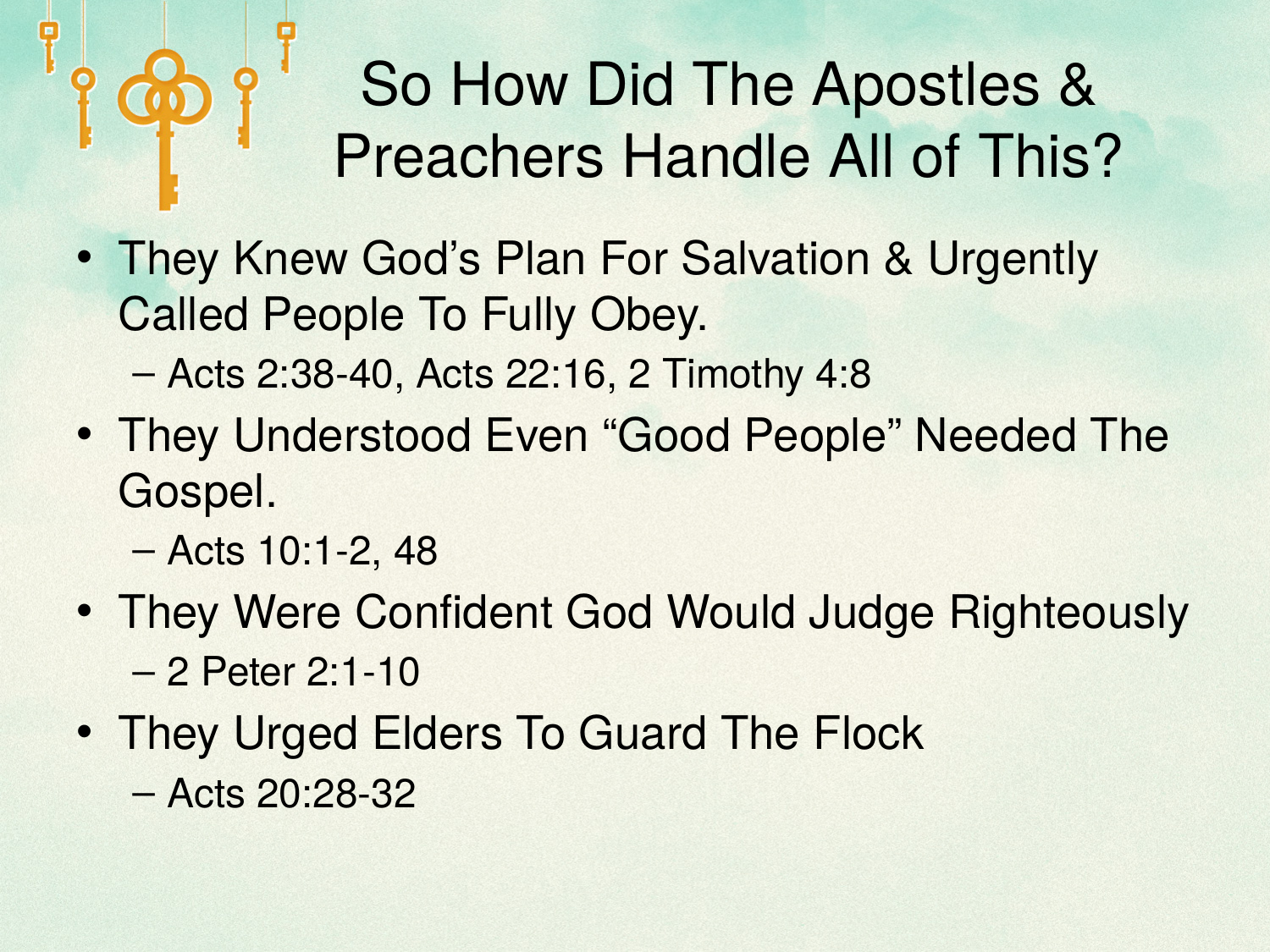

# So How Did The Apostles & Preachers Handle All of This?
They Knew God’s Plan For Salvation & Urgently Called People To Fully Obey.
Acts 2:38-40, Acts 22:16, 2 Timothy 4:8
They Understood Even “Good People” Needed The Gospel.
Acts 10:1-2, 48
They Were Confident God Would Judge Righteously
2 Peter 2:1-10
They Urged Elders To Guard The Flock
Acts 20:28-32